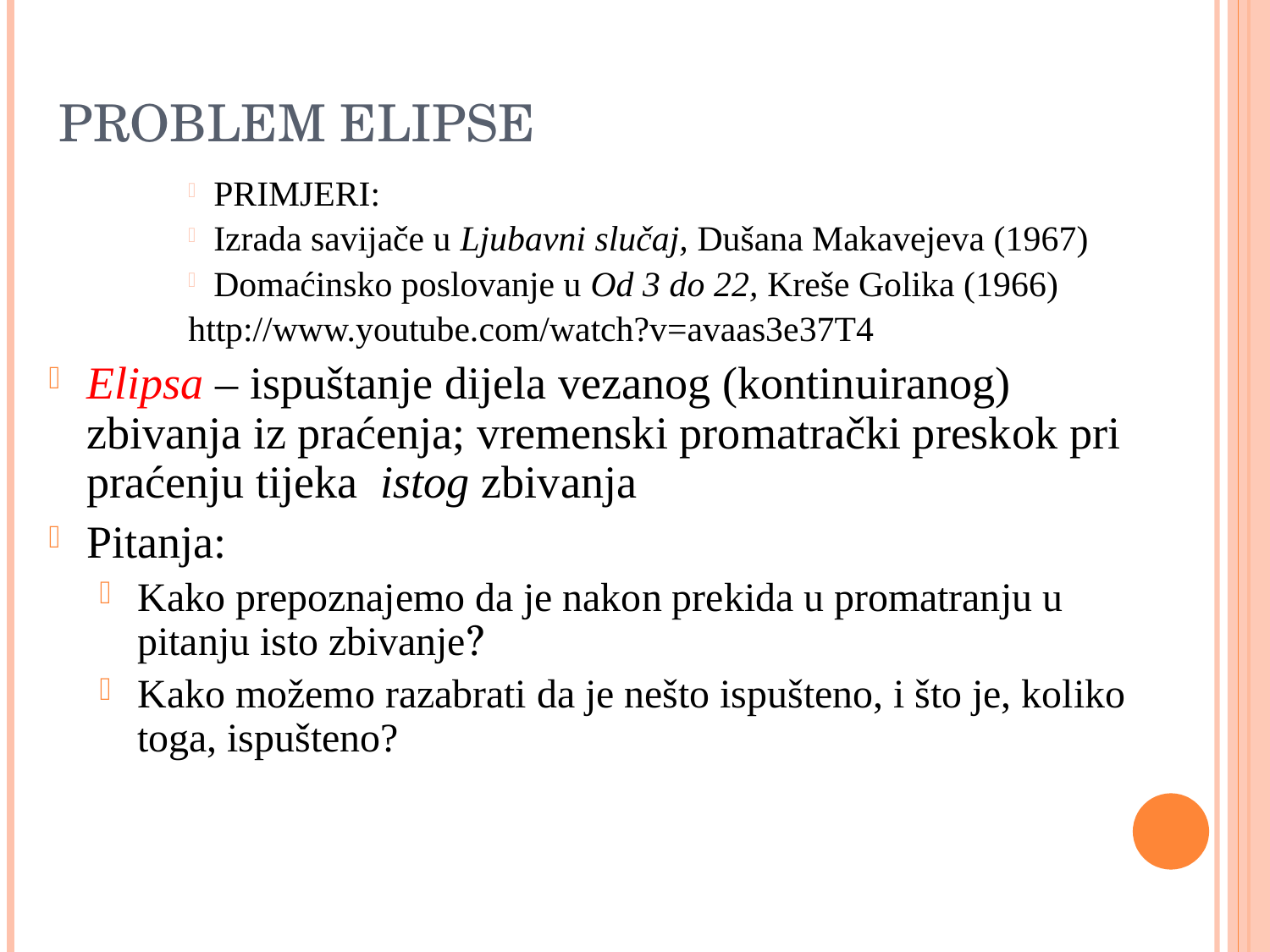

# Problem ELIPSE
PRIMJERI:
Izrada savijače u Ljubavni slučaj, Dušana Makavejeva (1967)
Domaćinsko poslovanje u Od 3 do 22, Kreše Golika (1966)
http://www.youtube.com/watch?v=avaas3e37T4
Elipsa – ispuštanje dijela vezanog (kontinuiranog) zbivanja iz praćenja; vremenski promatrački preskok pri praćenju tijeka  istog zbivanja
Pitanja:
Kako prepoznajemo da je nakon prekida u promatranju u pitanju isto zbivanje?
Kako možemo razabrati da je nešto ispušteno, i što je, koliko toga, ispušteno?